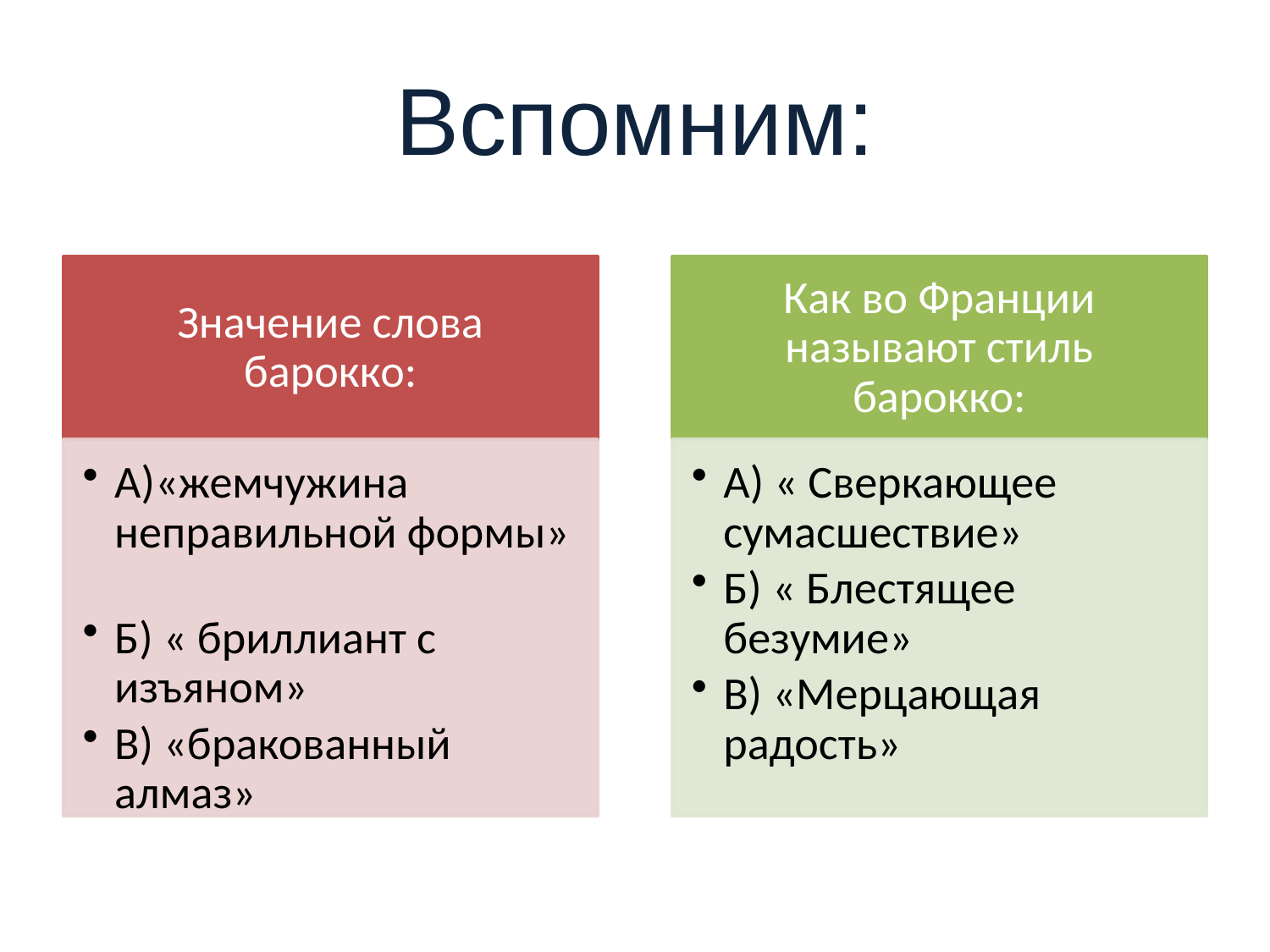

# Вспомним:
Значение слова барокко:
А)«жемчужина неправильной формы»
Б) « бриллиант с изъяном»
В) «бракованный алмаз»
Как во Франции называют стиль барокко:
А) « Сверкающее сумасшествие»
Б) « Блестящее безумие»
В) «Мерцающая радость»